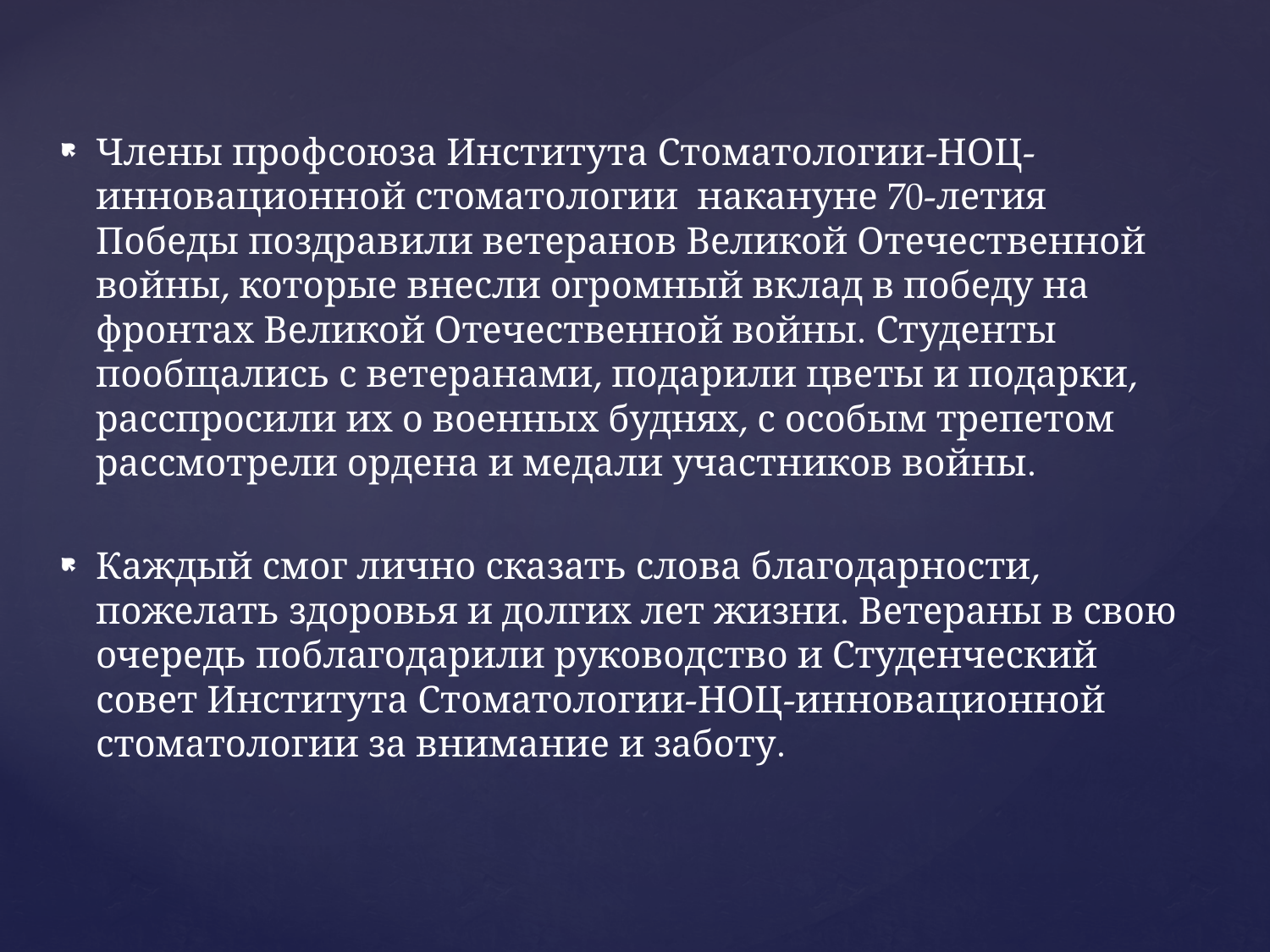

Члены профсоюза Института Стоматологии-НОЦ-инновационной стоматологии  накануне 70-летия Победы поздравили ветеранов Великой Отечественной войны, которые внесли огромный вклад в победу на фронтах Великой Отечественной войны. Студенты  пообщались с ветеранами, подарили цветы и подарки, расспросили их о военных буднях, с особым трепетом рассмотрели ордена и медали участников войны.

Каждый смог лично сказать слова благодарности, пожелать здоровья и долгих лет жизни. Ветераны в свою очередь поблагодарили руководство и Студенческий совет Института Стоматологии-НОЦ-инновационной стоматологии за внимание и заботу.
#